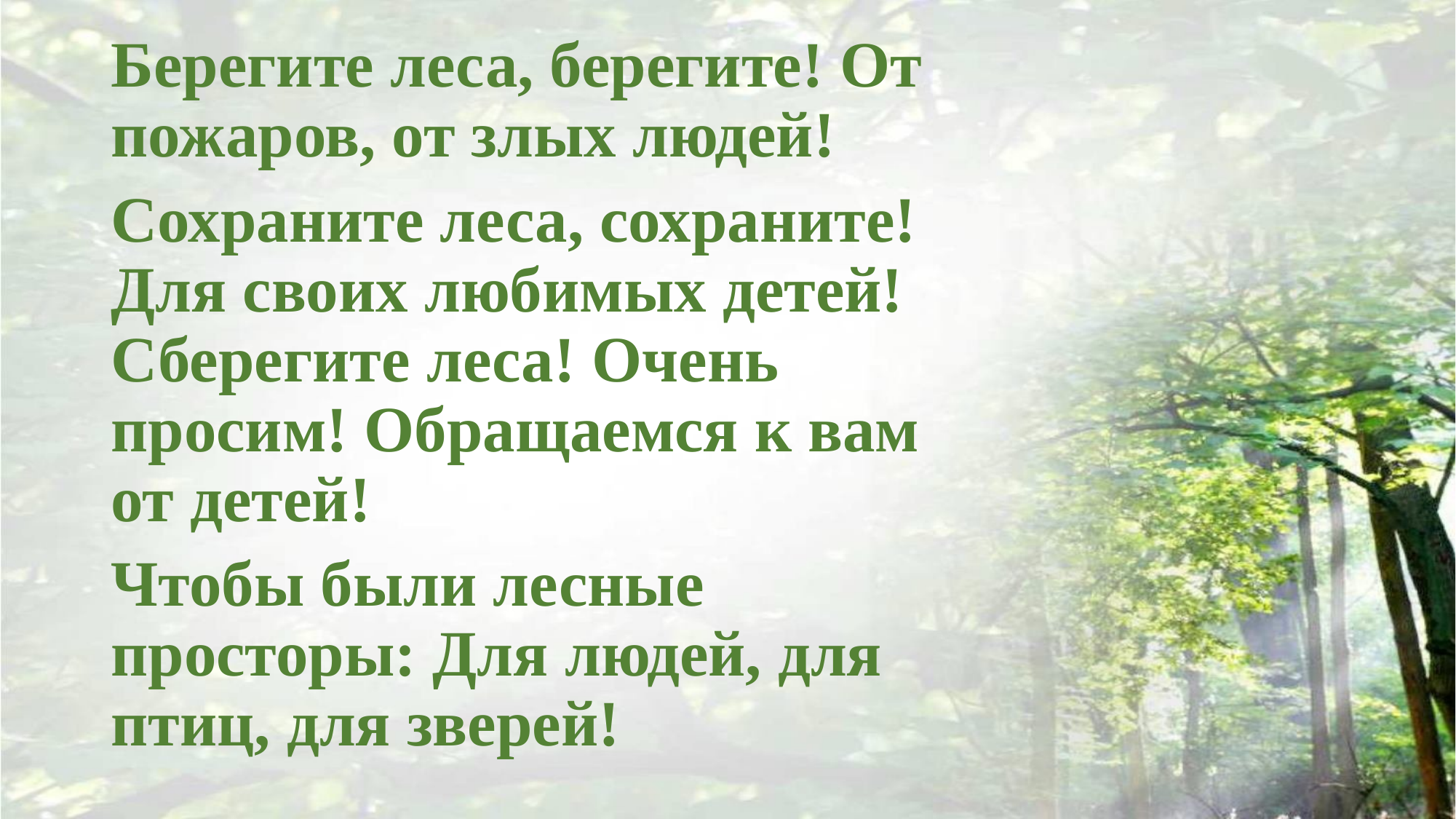

Берегите леса, берегите! От пожаров, от злых людей!
Сохраните леса, сохраните! Для своих любимых детей! Сберегите леса! Очень просим! Обращаемся к вам от детей!
Чтобы были лесные просторы: Для людей, для птиц, для зверей!